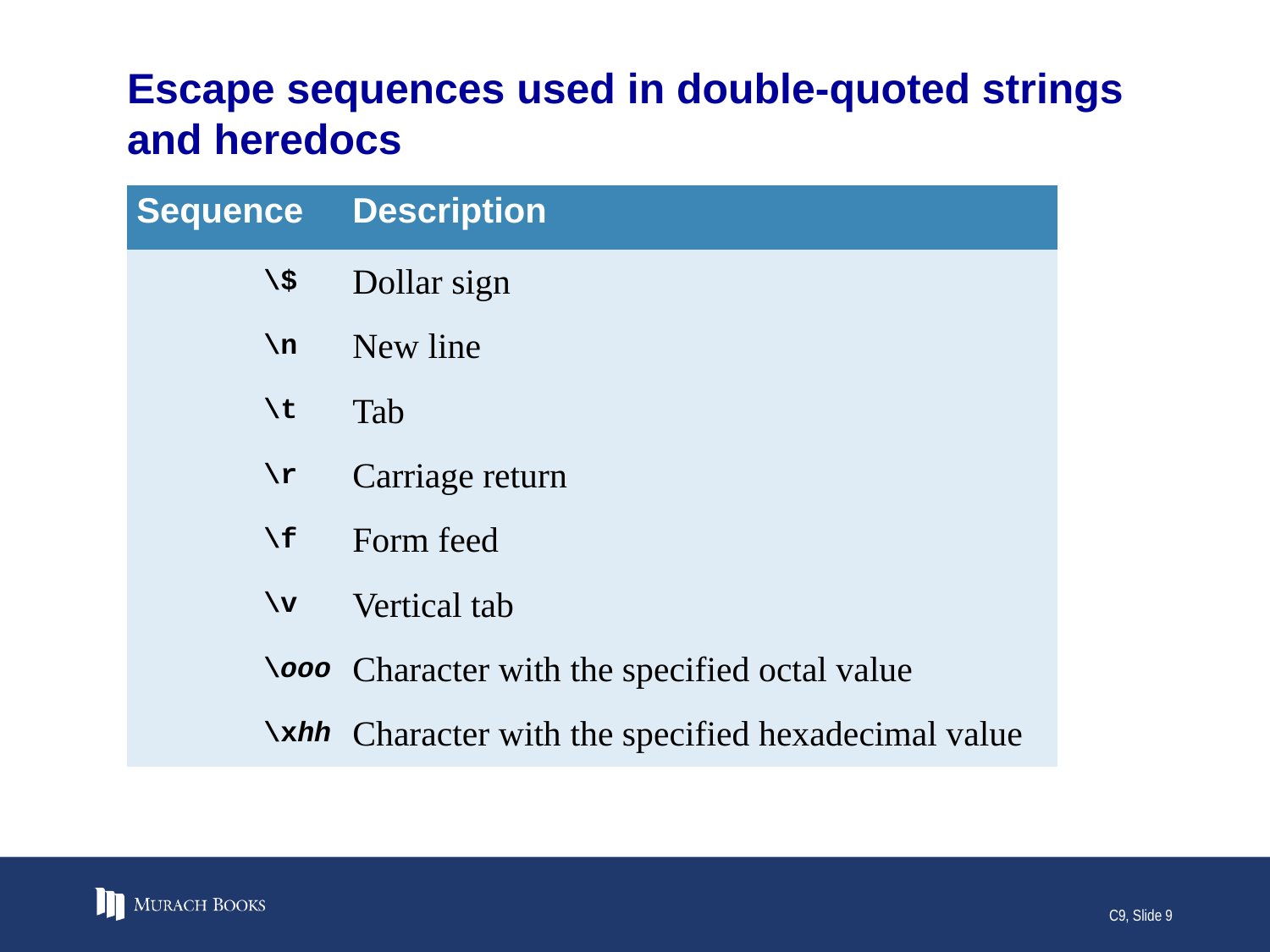

# Escape sequences used in double-quoted strings and heredocs
| Sequence | Description |
| --- | --- |
| \$ | Dollar sign |
| \n | New line |
| \t | Tab |
| \r | Carriage return |
| \f | Form feed |
| \v | Vertical tab |
| \ooo | Character with the specified octal value |
| \xhh | Character with the specified hexadecimal value |

C9, Slide 9